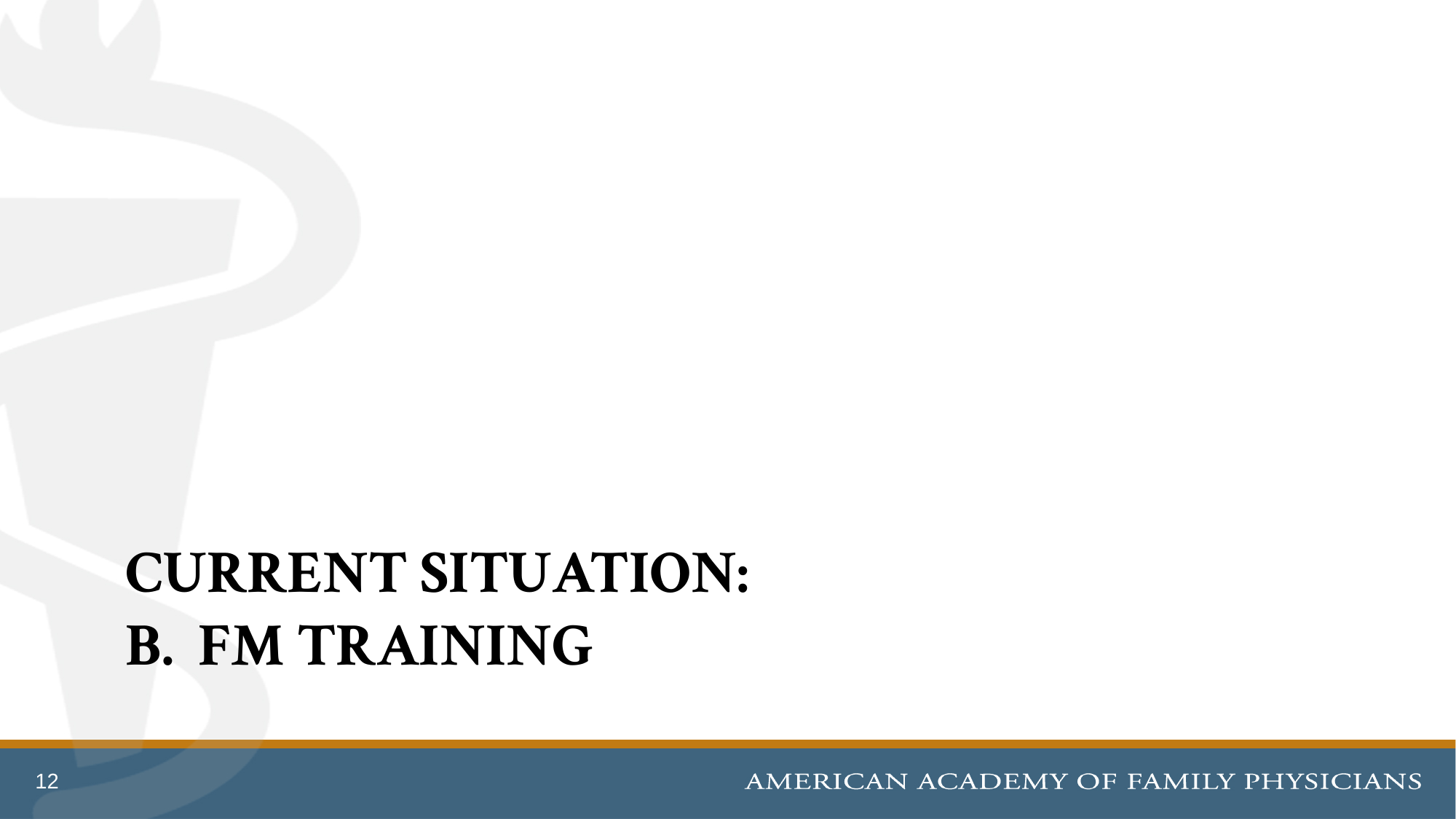

# Current situation: B.  FM training
12